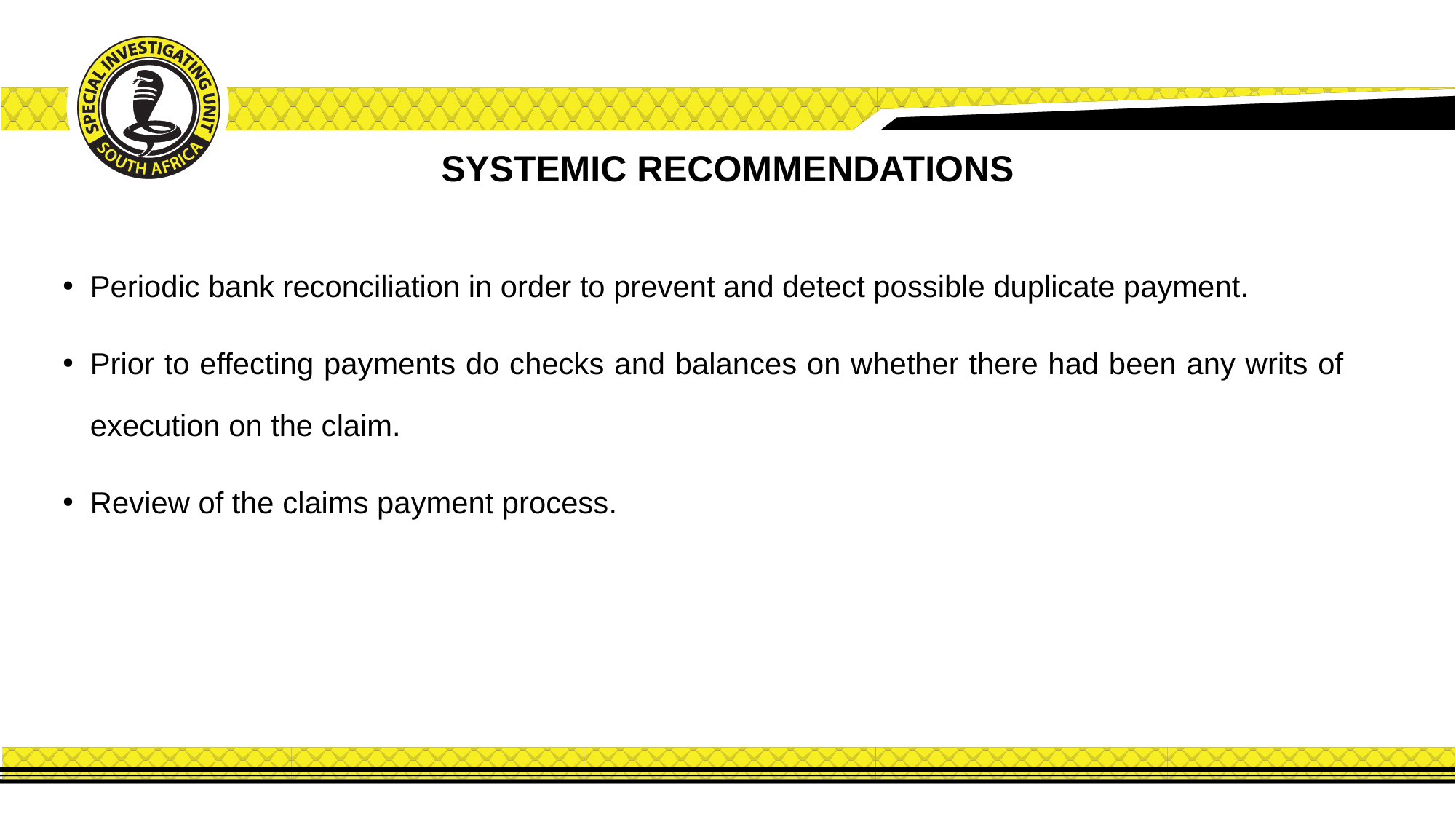

# SYSTEMIC RECOMMENDATIONS
Periodic bank reconciliation in order to prevent and detect possible duplicate payment.
Prior to effecting payments do checks and balances on whether there had been any writs of execution on the claim.
Review of the claims payment process.